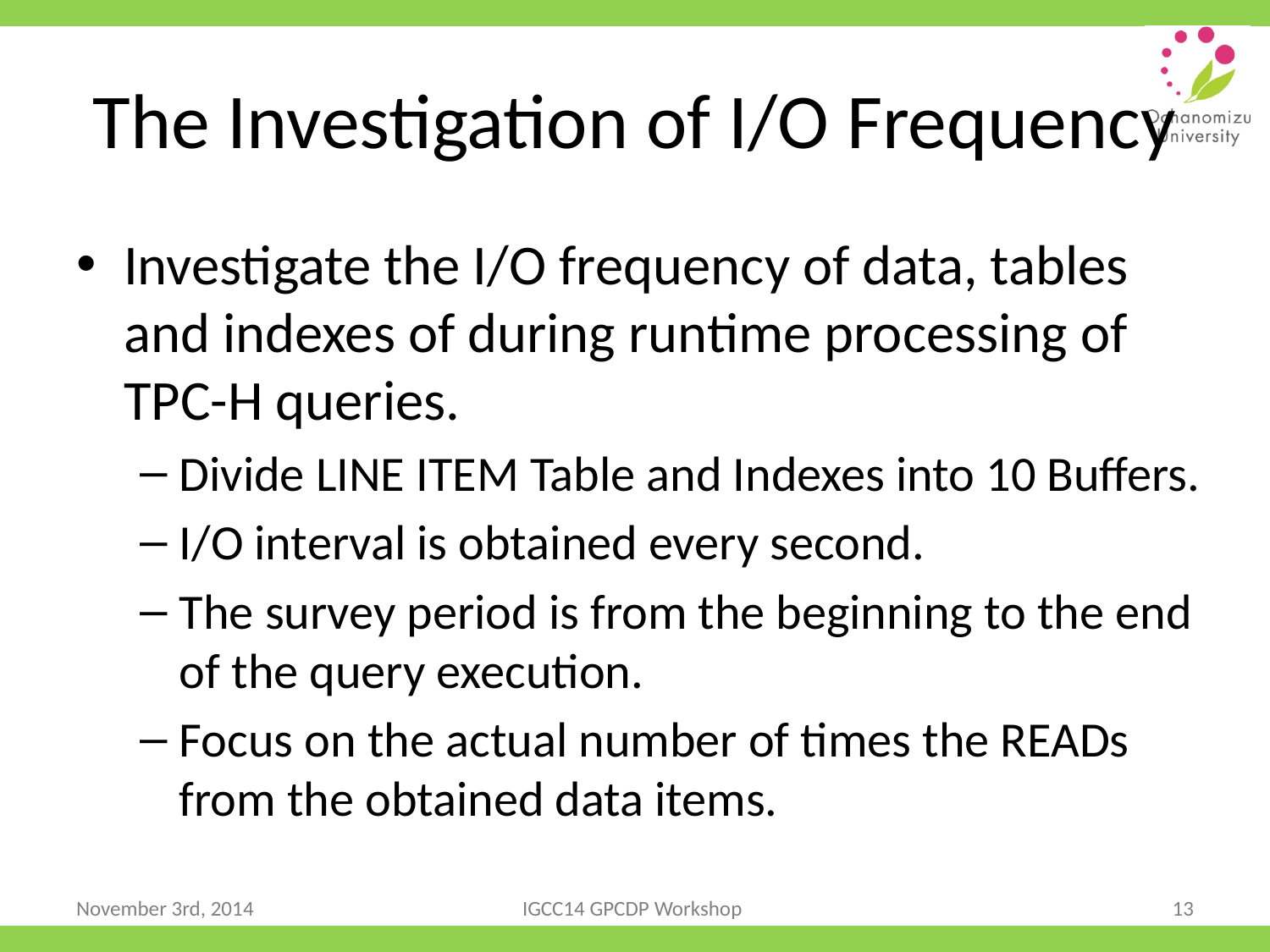

# The Investigation of I/O Frequency
Investigate the I/O frequency of data, tables and indexes of during runtime processing of TPC-H queries.
Divide LINE ITEM Table and Indexes into 10 Buffers.
I/O interval is obtained every second.
The survey period is from the beginning to the end of the query execution.
Focus on the actual number of times the READs from the obtained data items.

November 3rd, 2014
IGCC14 GPCDP Workshop
13